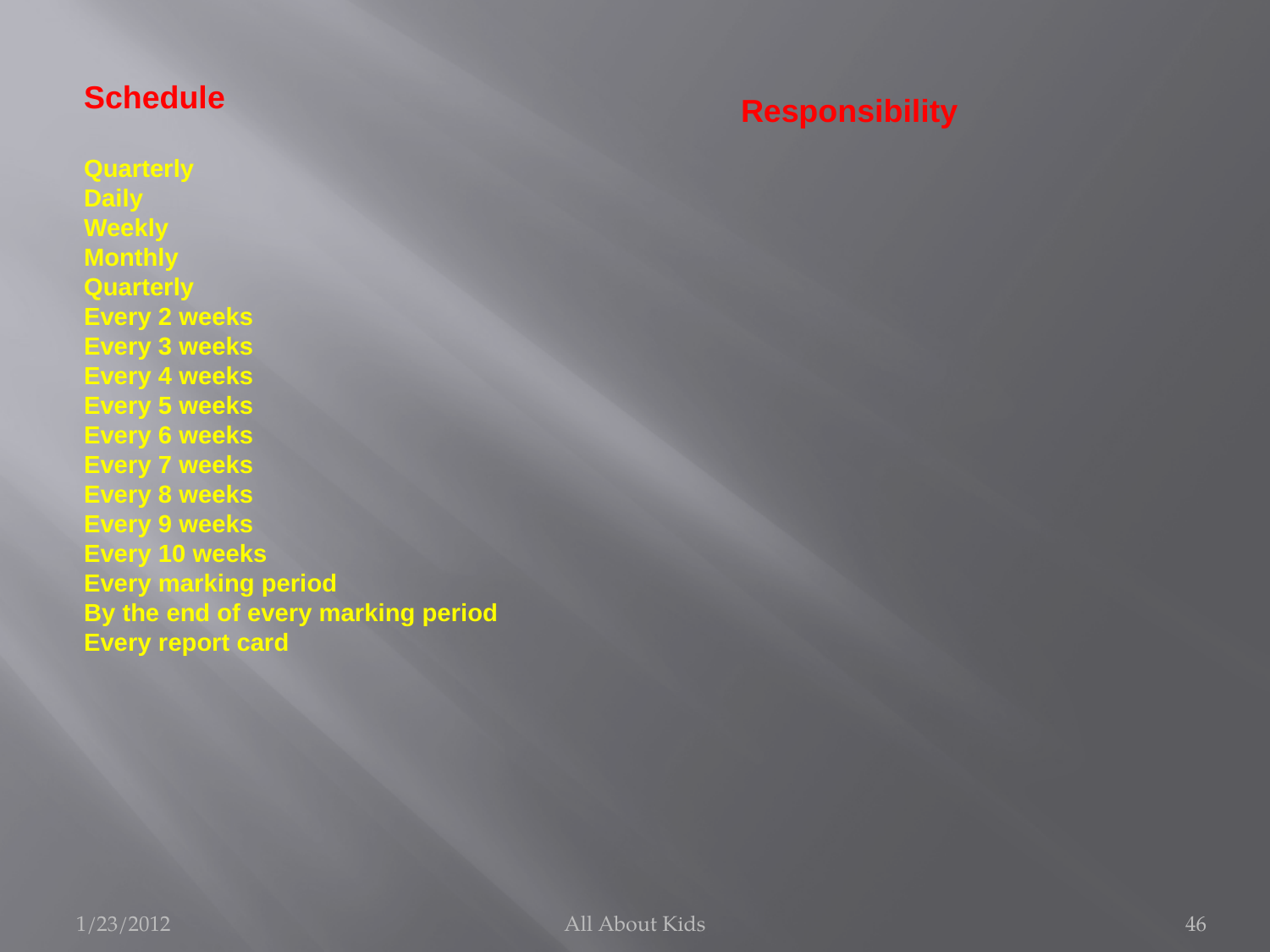

Schedule

Quarterly
Daily
Weekly
Monthly
Quarterly
Every 2 weeks
Every 3 weeks
Every 4 weeks
Every 5 weeks
Every 6 weeks
Every 7 weeks
Every 8 weeks
Every 9 weeks
Every 10 weeks
Every marking period
By the end of every marking period
Every report card

Responsibility

1/23/2012
All About Kids
46